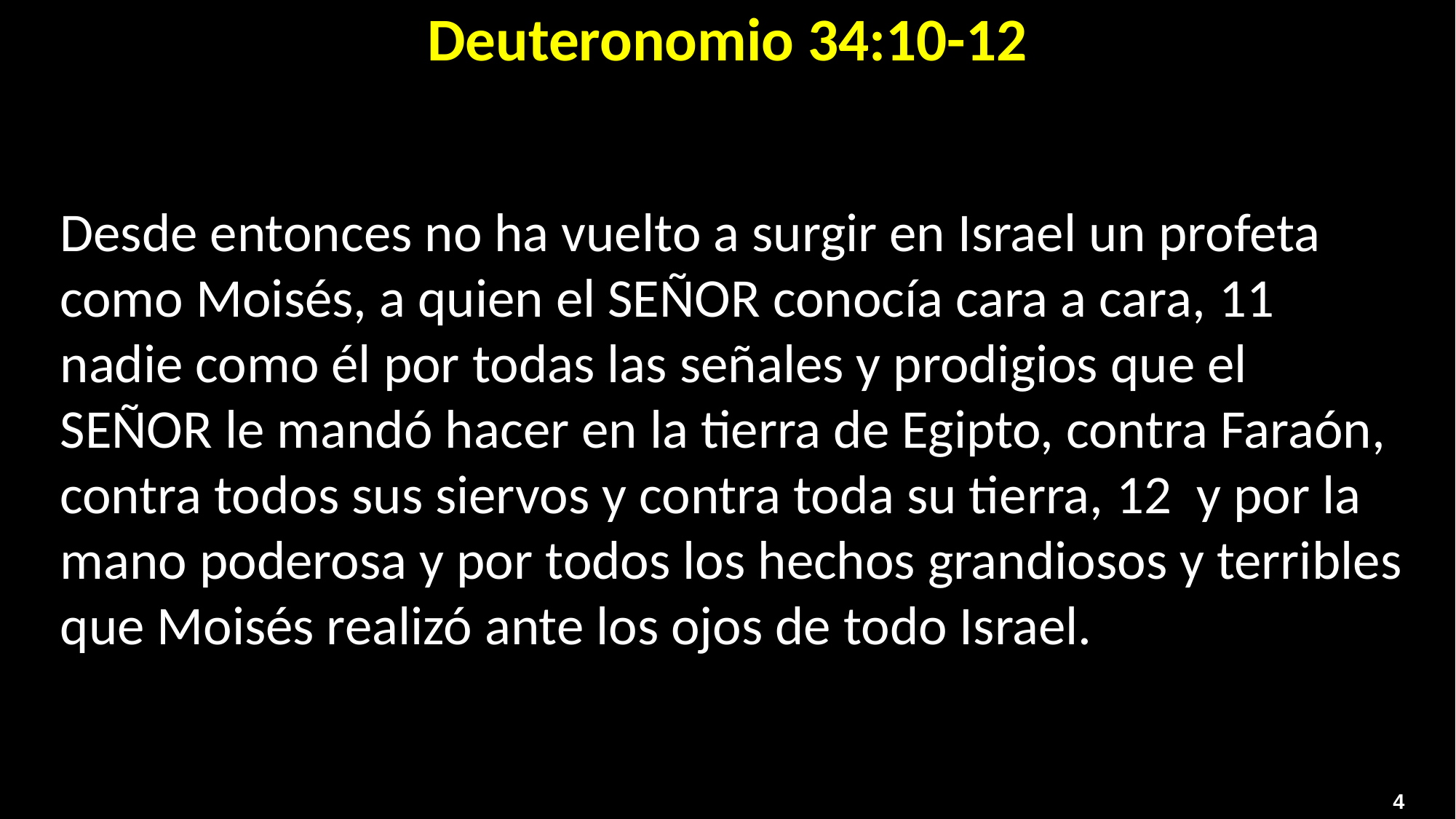

Deuteronomio 34:10-12
Desde entonces no ha vuelto a surgir en Israel un profeta como Moisés, a quien el SEÑOR conocía cara a cara, 11  nadie como él por todas las señales y prodigios que el SEÑOR le mandó hacer en la tierra de Egipto, contra Faraón, contra todos sus siervos y contra toda su tierra, 12  y por la mano poderosa y por todos los hechos grandiosos y terribles que Moisés realizó ante los ojos de todo Israel.
4